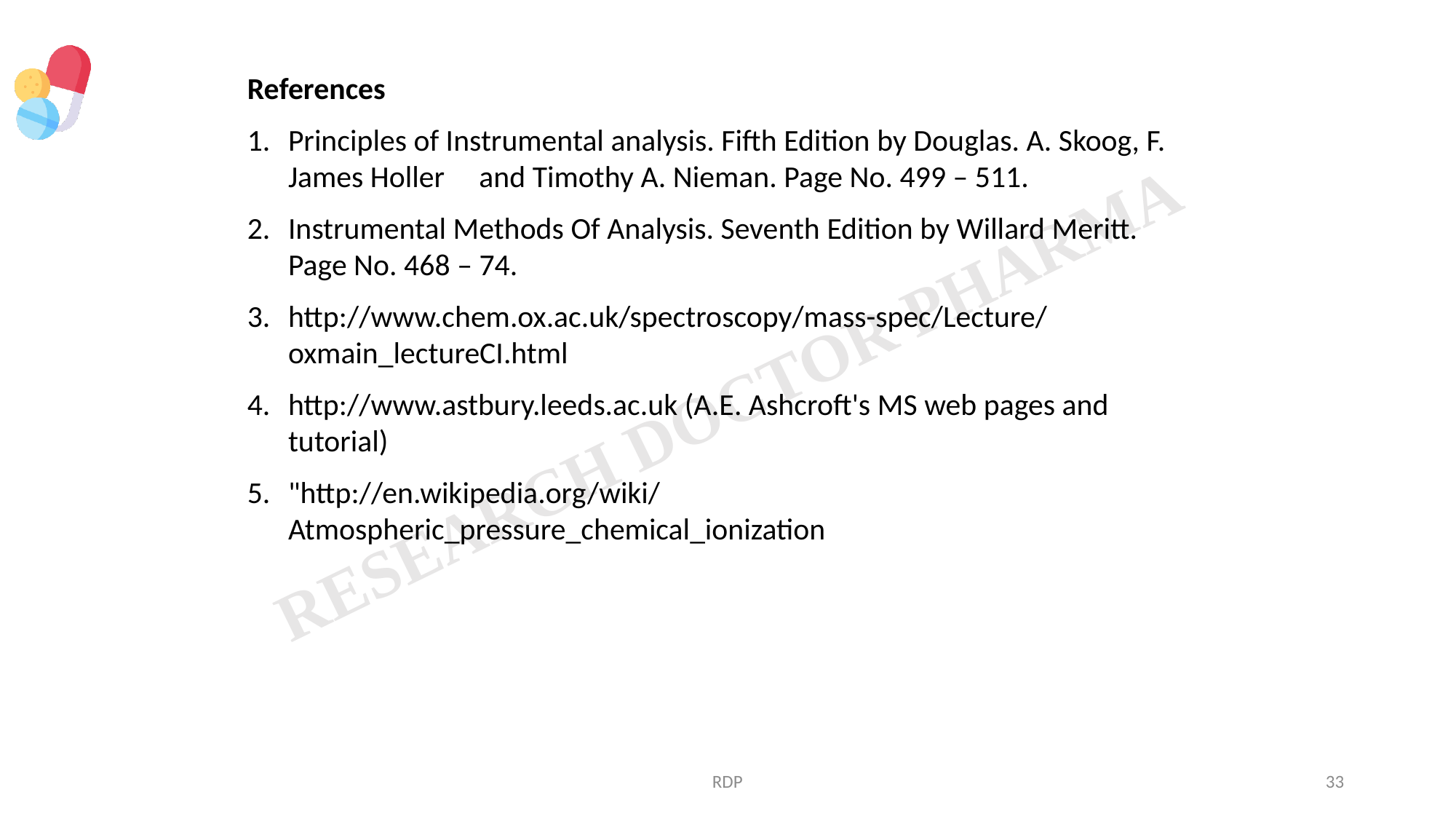

References
Principles of Instrumental analysis. Fifth Edition by Douglas. A. Skoog, F. James Holler     and Timothy A. Nieman. Page No. 499 – 511.
Instrumental Methods Of Analysis. Seventh Edition by Willard Meritt. Page No. 468 – 74.
http://www.chem.ox.ac.uk/spectroscopy/mass-spec/Lecture/oxmain_lectureCI.html
http://www.astbury.leeds.ac.uk (A.E. Ashcroft's MS web pages and tutorial)
"http://en.wikipedia.org/wiki/Atmospheric_pressure_chemical_ionization
RDP
33